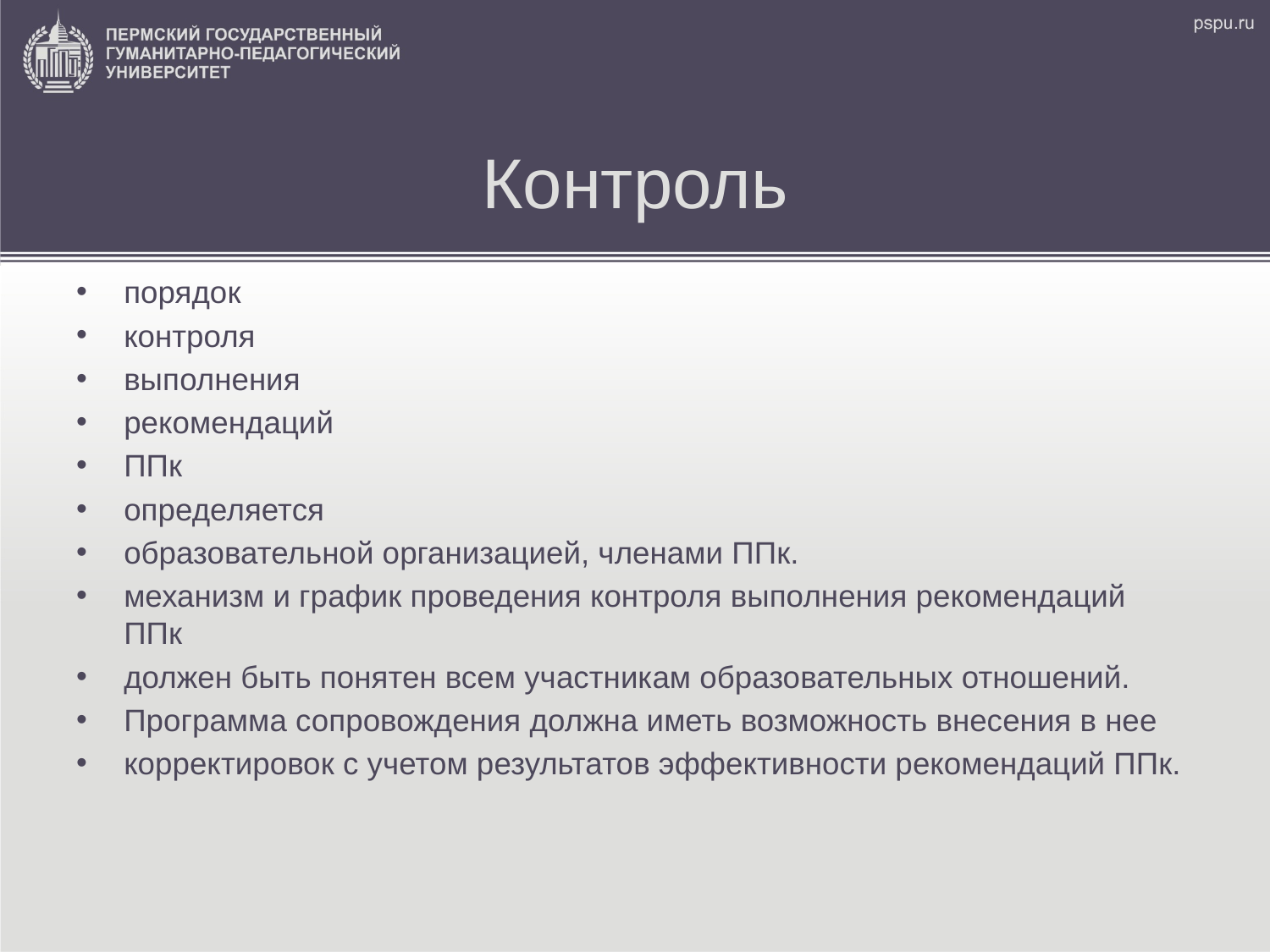

# Контроль
порядок
контроля
выполнения
рекомендаций
ППк
определяется
образовательной организацией, членами ППк.
механизм и график проведения контроля выполнения рекомендаций ППк
должен быть понятен всем участникам образовательных отношений.
Программа сопровождения должна иметь возможность внесения в нее
корректировок с учетом результатов эффективности рекомендаций ППк.